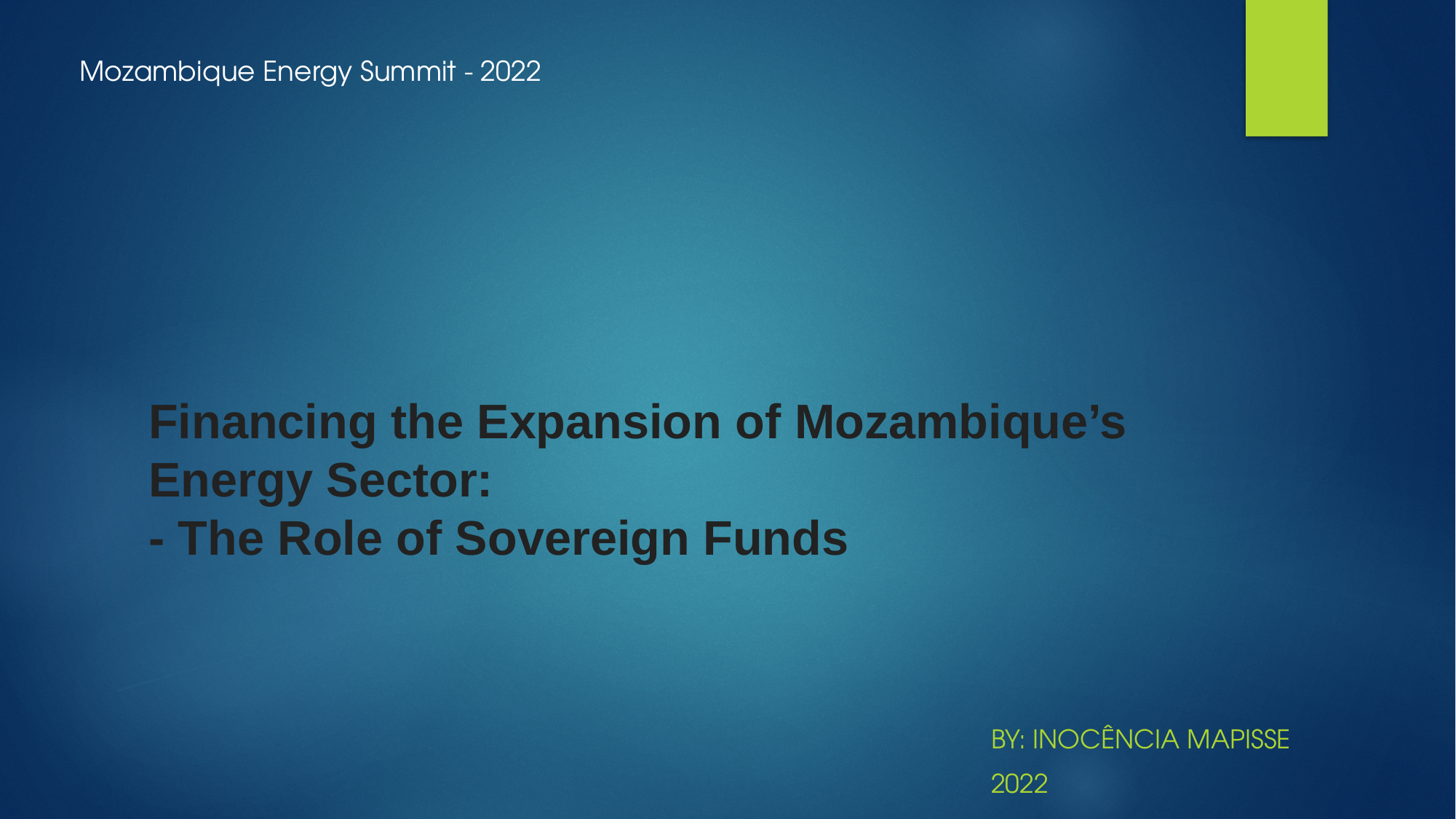

Mozambique Energy Summit - 2022
# Financing the Expansion of Mozambique’s Energy Sector: - The Role of Sovereign Funds
By: Inocência Mapisse
2022